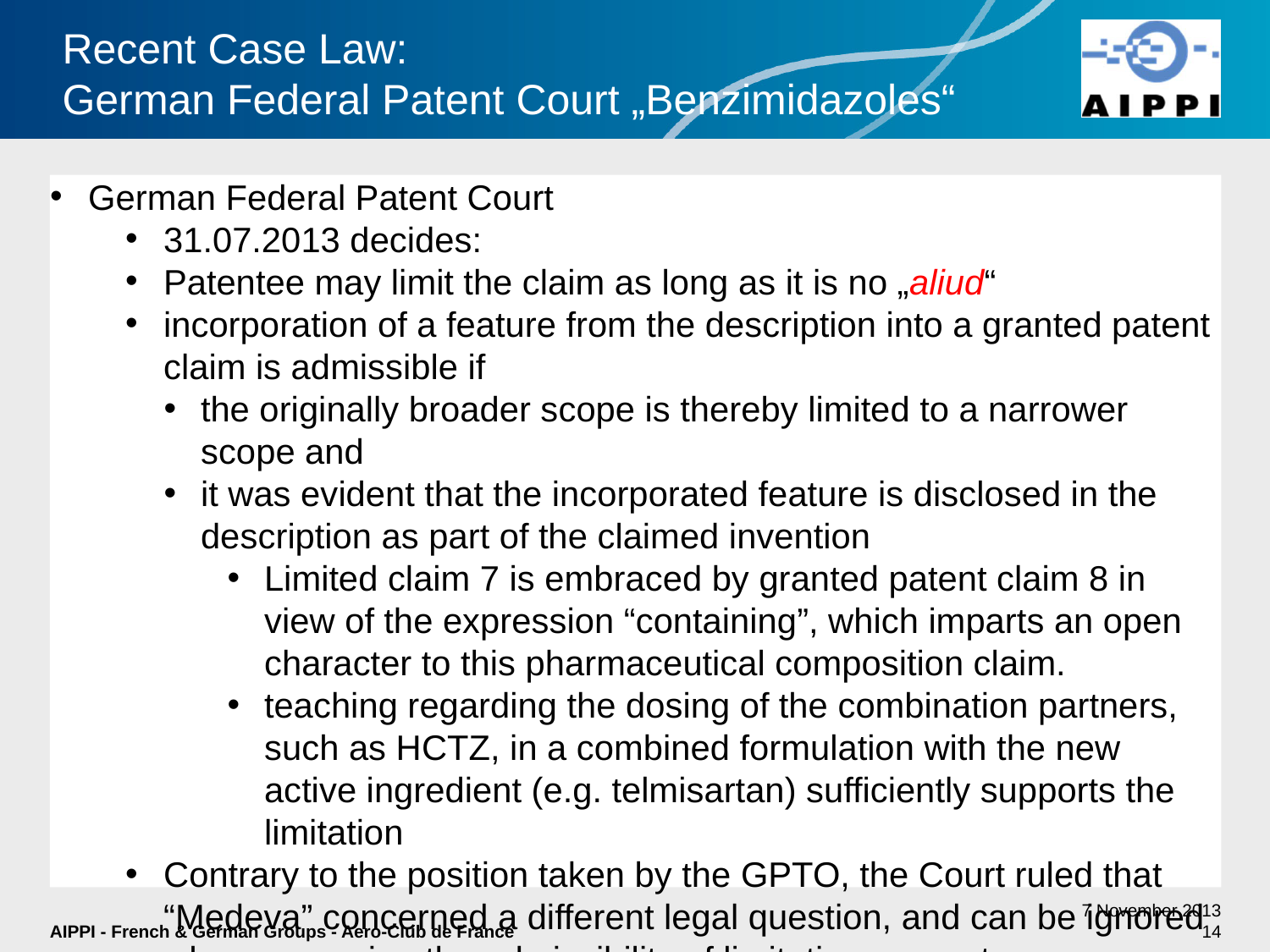

# Recent Case Law: German Federal Patent Court „Benzimidazoles“
German Federal Patent Court
31.07.2013 decides:
Patentee may limit the claim as long as it is no „aliud“
incorporation of a feature from the description into a granted patent claim is admissible if
the originally broader scope is thereby limited to a narrower scope and
it was evident that the incorporated feature is disclosed in the description as part of the claimed invention
Limited claim 7 is embraced by granted patent claim 8 in view of the expression “containing”, which imparts an open character to this pharmaceutical composition claim.
teaching regarding the dosing of the combination partners, such as HCTZ, in a combined formulation with the new active ingredient (e.g. telmisartan) sufficiently supports the limitation
Contrary to the position taken by the GPTO, the Court ruled that “Medeva” concerned a different legal question, and can be ignored when assessing the admissibility of limitation requests
AIPPI - French & German Groups - Aero-Club de France
7 November 2013
14